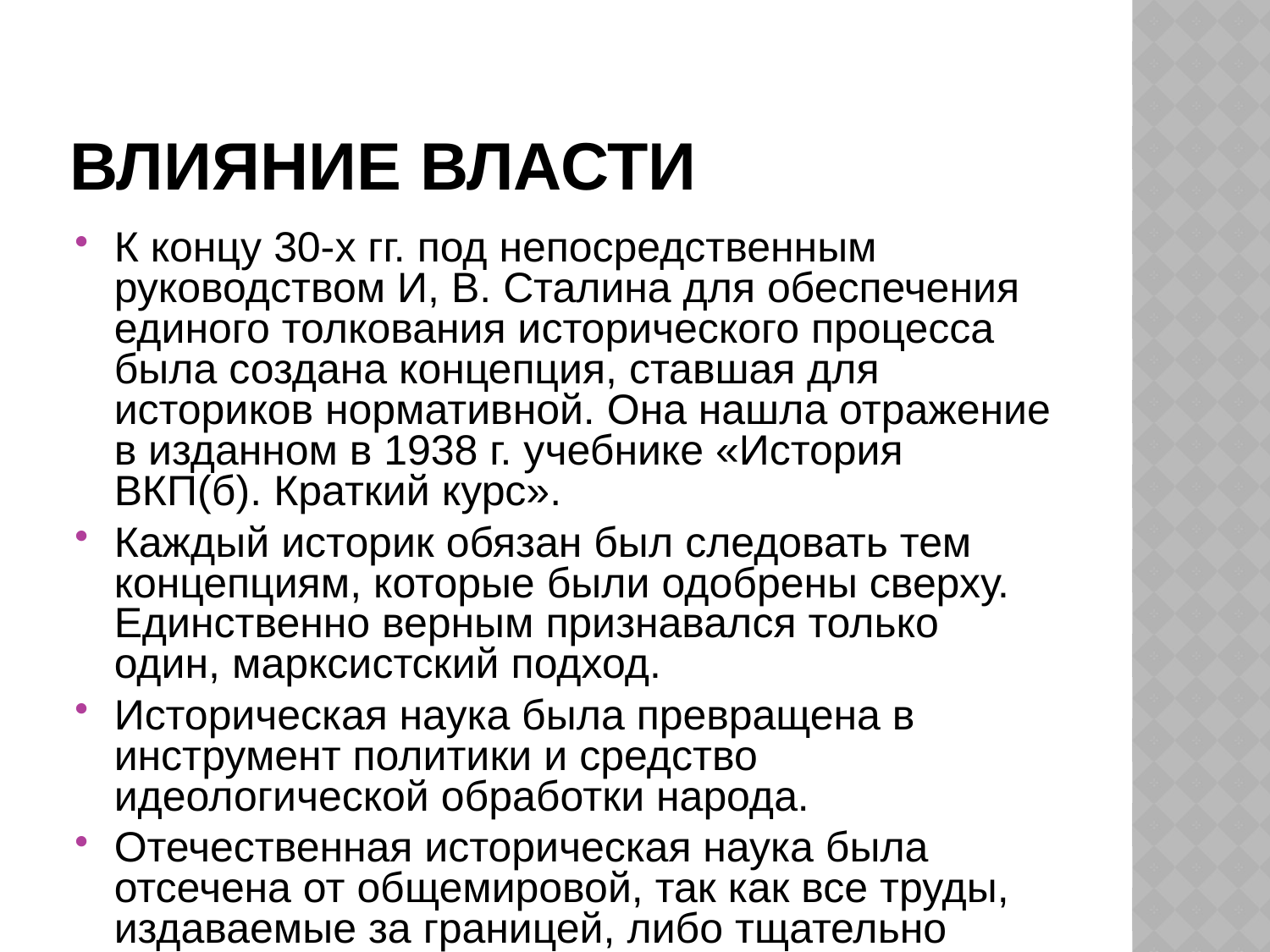

# Влияние власти
К концу 30-х гг. под непосредственным руководством И, В. Сталина для обеспечения единого толкования исторического процесса была создана концепция, ставшая для историков нормативной. Она нашла отражение в изданном в 1938 г. учебнике «История ВКП(б). Краткий курс».
Каждый историк обязан был следовать тем концепциям, которые были одобрены сверху. Единственно верным признавался только один, марксистский подход.
Историческая наука была превращена в инструмент политики и средство идеологической обработки народа.
Отечественная историческая наука была отсечена от общемировой, так как все труды, издаваемые за границей, либо тщательно отбирались, либо вовсе не допускались в страну.